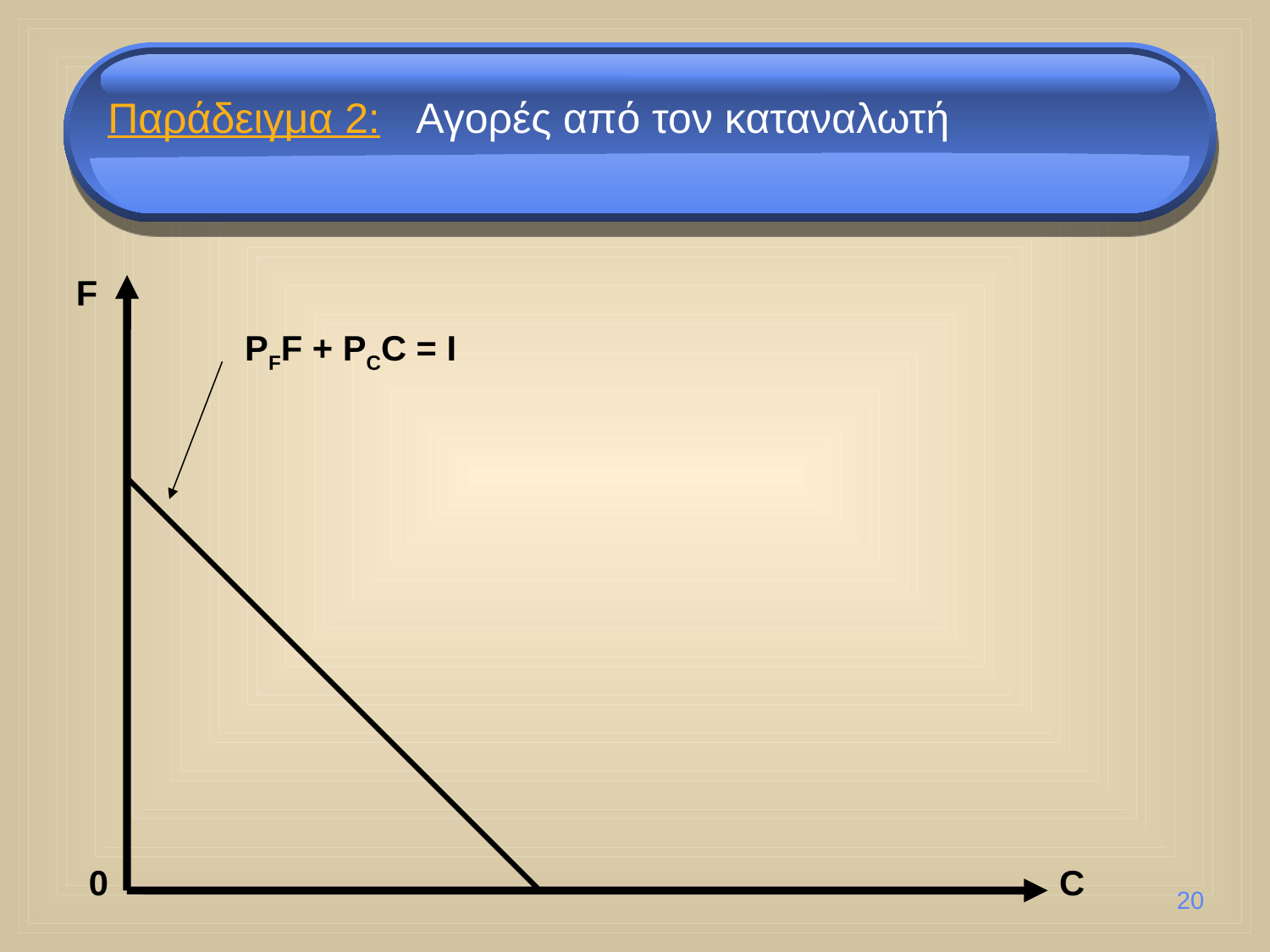

Παράδειγμα 2:   Αγορές από τον καταναλωτή
F

PFF + PCC = I

0
C
20